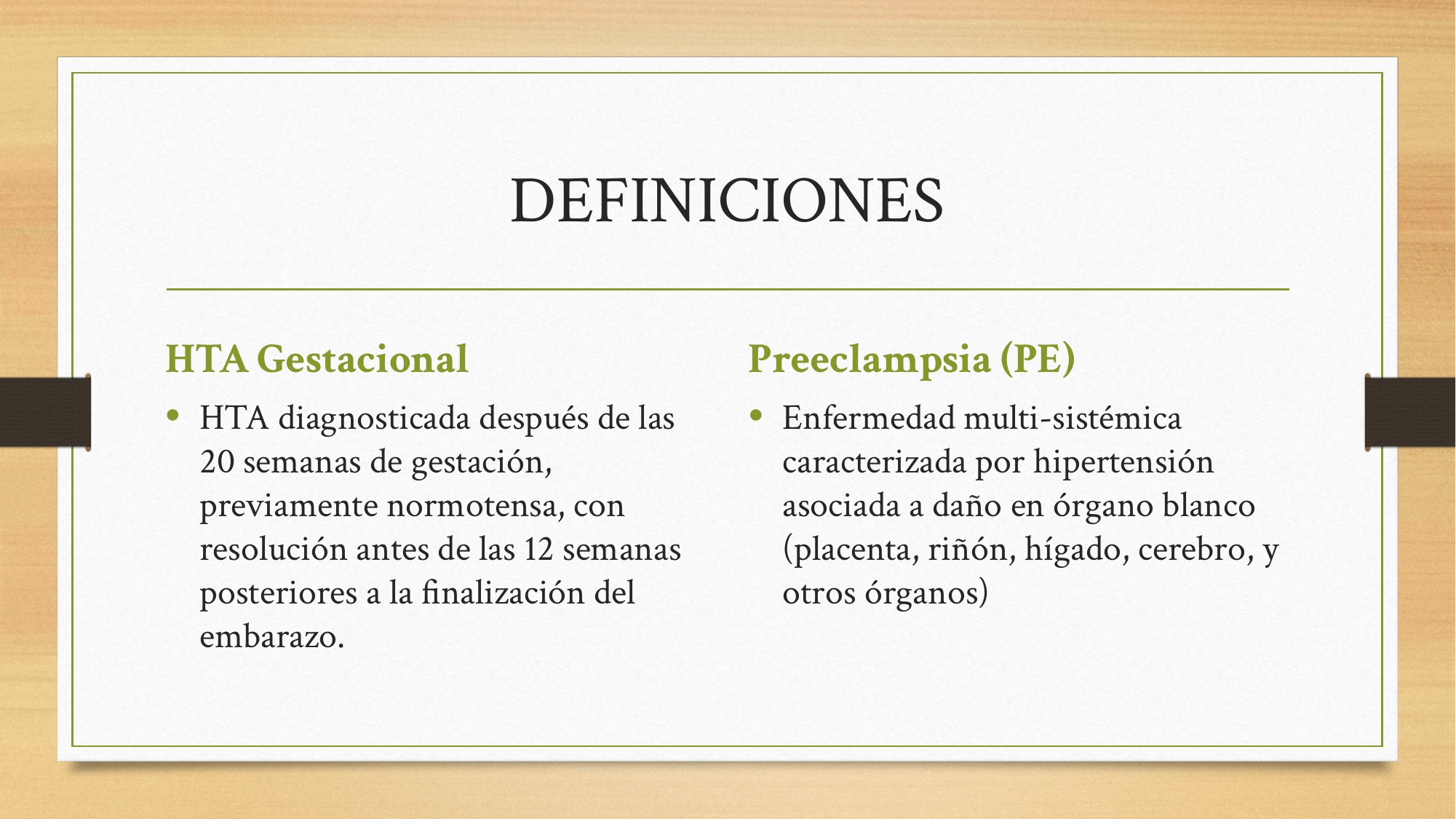

# DEFINICIONES
HTA Gestacional
Preeclampsia (PE)
HTA diagnosticada después de las 20 semanas de gestación, previamente normotensa, con resolución antes de las 12 semanas posteriores a la finalización del embarazo.

Enfermedad multi-sistémica caracterizada por hipertensión asociada a daño en órgano blanco (placenta, riñón, hígado, cerebro, y otros órganos)